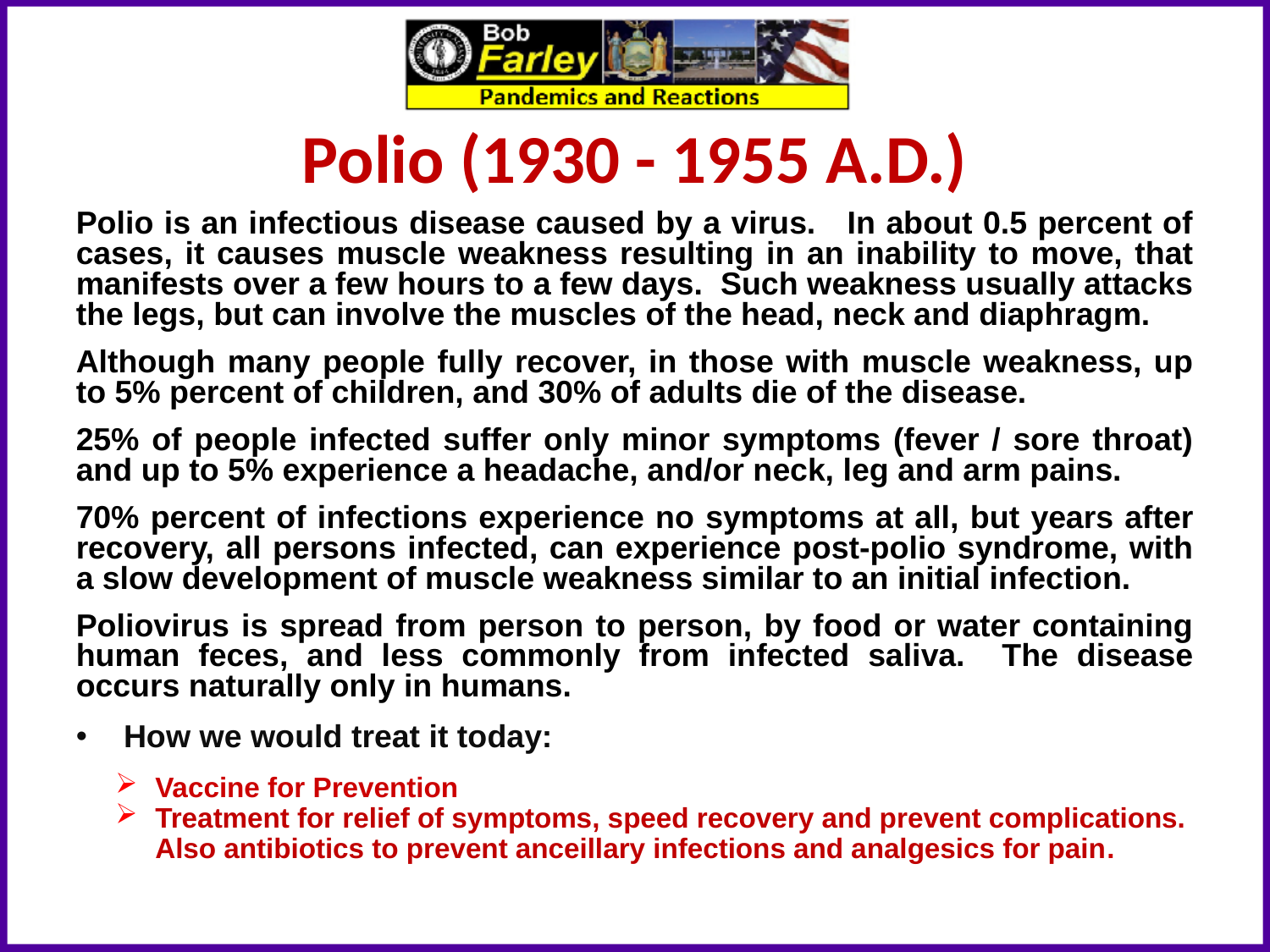

Polio (1930 - 1955 A.D.)
Polio is an infectious disease caused by a virus.   In about 0.5 percent of cases, it causes muscle weakness resulting in an inability to move, that manifests over a few hours to a few days.  Such weakness usually attacks the legs, but can involve the muscles of the head, neck and diaphragm.

Although many people fully recover, in those with muscle weakness, up to 5% percent of children, and 30% of adults die of the disease.

25% of people infected suffer only minor symptoms (fever / sore throat) and up to 5% experience a headache, and/or neck, leg and arm pains.

70% percent of infections experience no symptoms at all, but years after recovery, all persons infected, can experience post-polio syndrome, with a slow development of muscle weakness similar to an initial infection.

Poliovirus is spread from person to person, by food or water containing human feces, and less commonly from infected saliva.  The disease occurs naturally only in humans.

How we would treat it today:

Vaccine for Prevention
Treatment for relief of symptoms, speed recovery and prevent complications. Also antibiotics to prevent anceillary infections and analgesics for pain.